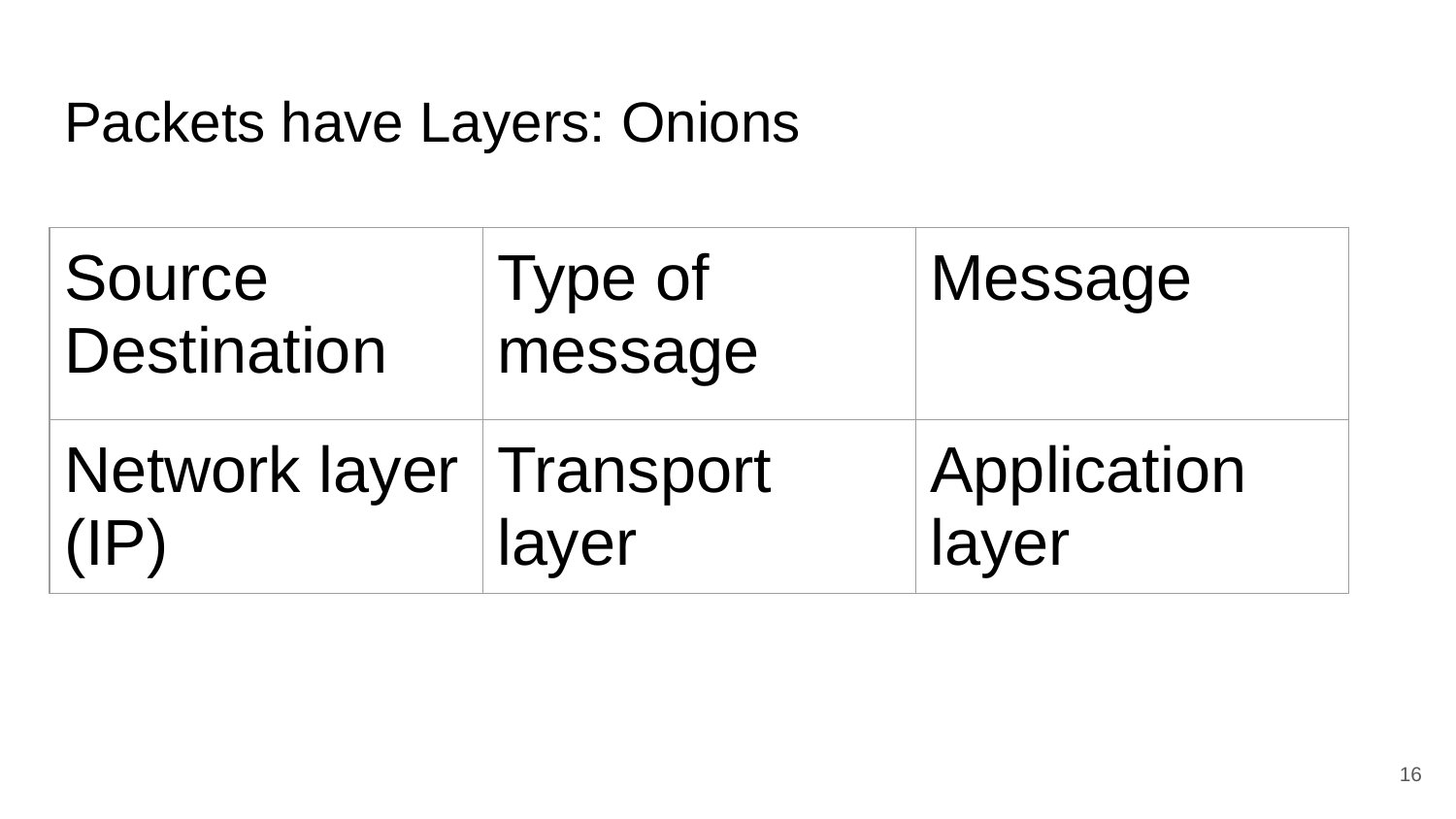

# Packets have Layers: Onions
| Source Destination | Type of message | Message |
| --- | --- | --- |
| Network layer (IP) | Transport layer | Application layer |
16